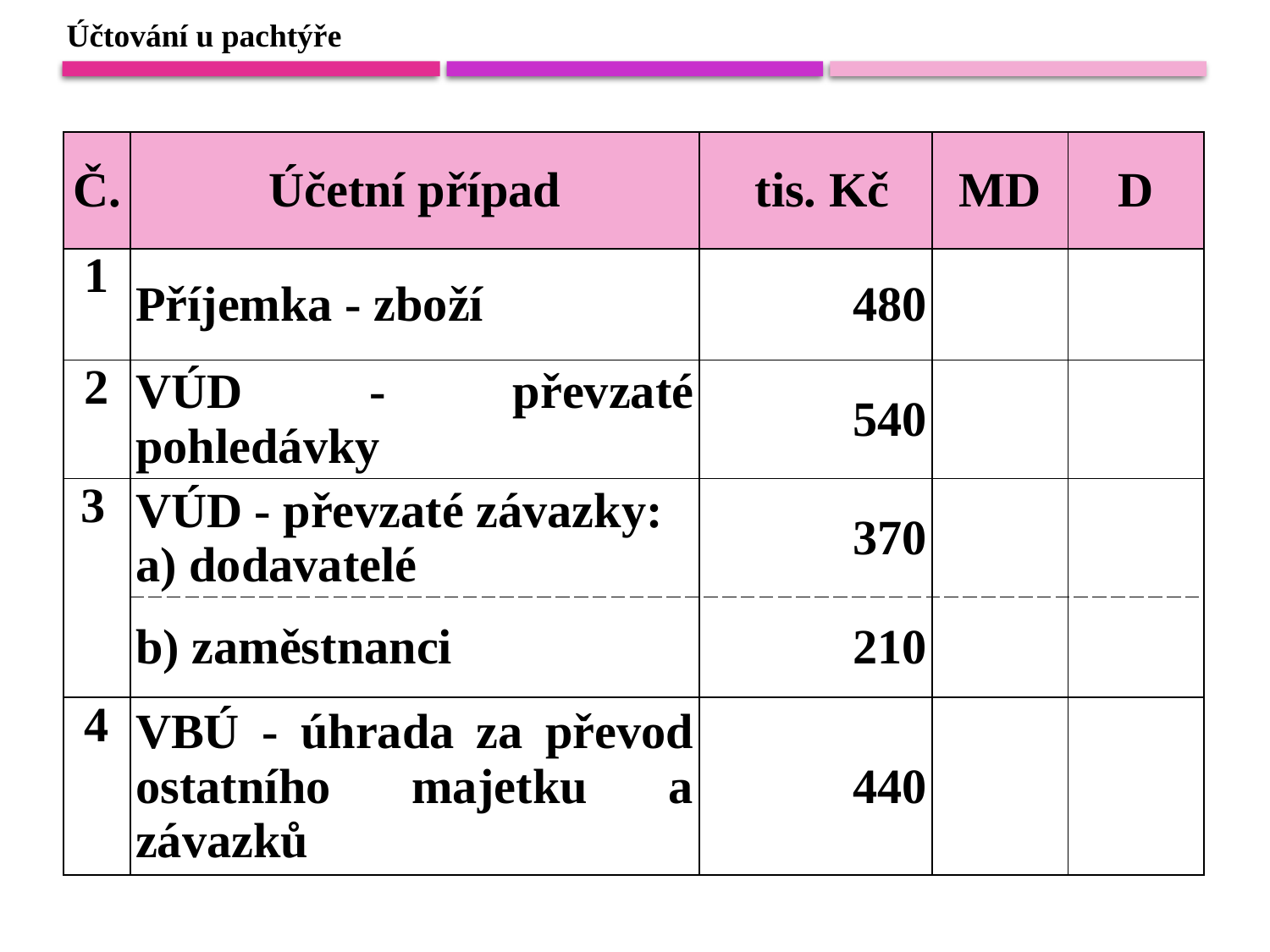

Účtování u pachtýře
| Č. | Účetní případ | tis. Kč | MD | D |
| --- | --- | --- | --- | --- |
| 1 | Příjemka - zboží | 480 |  |  |
| 2 | VÚD - převzaté pohledávky | 540 |  |  |
| 3 | VÚD - převzaté závazky: a) dodavatelé | 370 |  |  |
|  | b) zaměstnanci | 210 |  |  |
| 4 | VBÚ - úhrada za převod ostatního majetku a závazků | 440 |  |  |